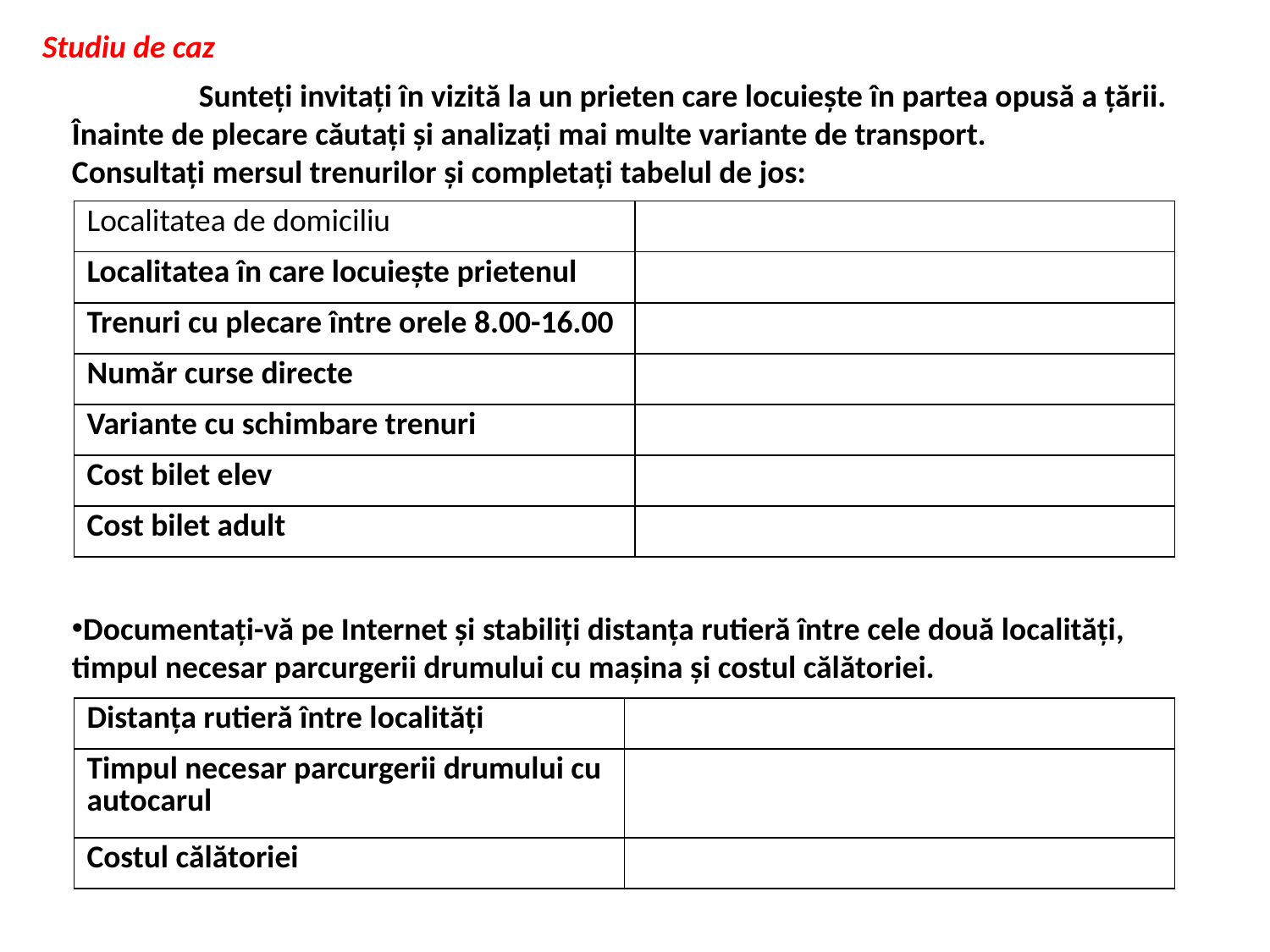

Studiu de caz
	Sunteți invitați în vizită la un prieten care locuiește în partea opusă a țării.
Înainte de plecare căutați și analizați mai multe variante de transport.
Consultați mersul trenurilor și completați tabelul de jos:

Documentați-vă pe Internet și stabiliți distanța rutieră între cele două localități, timpul necesar parcurgerii drumului cu mașina și costul călătoriei.

| Localitatea de domiciliu |  |
| --- | --- |
| Localitatea în care locuiește prietenul |  |
| Trenuri cu plecare între orele 8.00-16.00 |  |
| Număr curse directe |  |
| Variante cu schimbare trenuri |  |
| Cost bilet elev |  |
| Cost bilet adult |  |
| Distanța rutieră între localități |  |
| --- | --- |
| Timpul necesar parcurgerii drumului cu autocarul |  |
| Costul călătoriei |  |